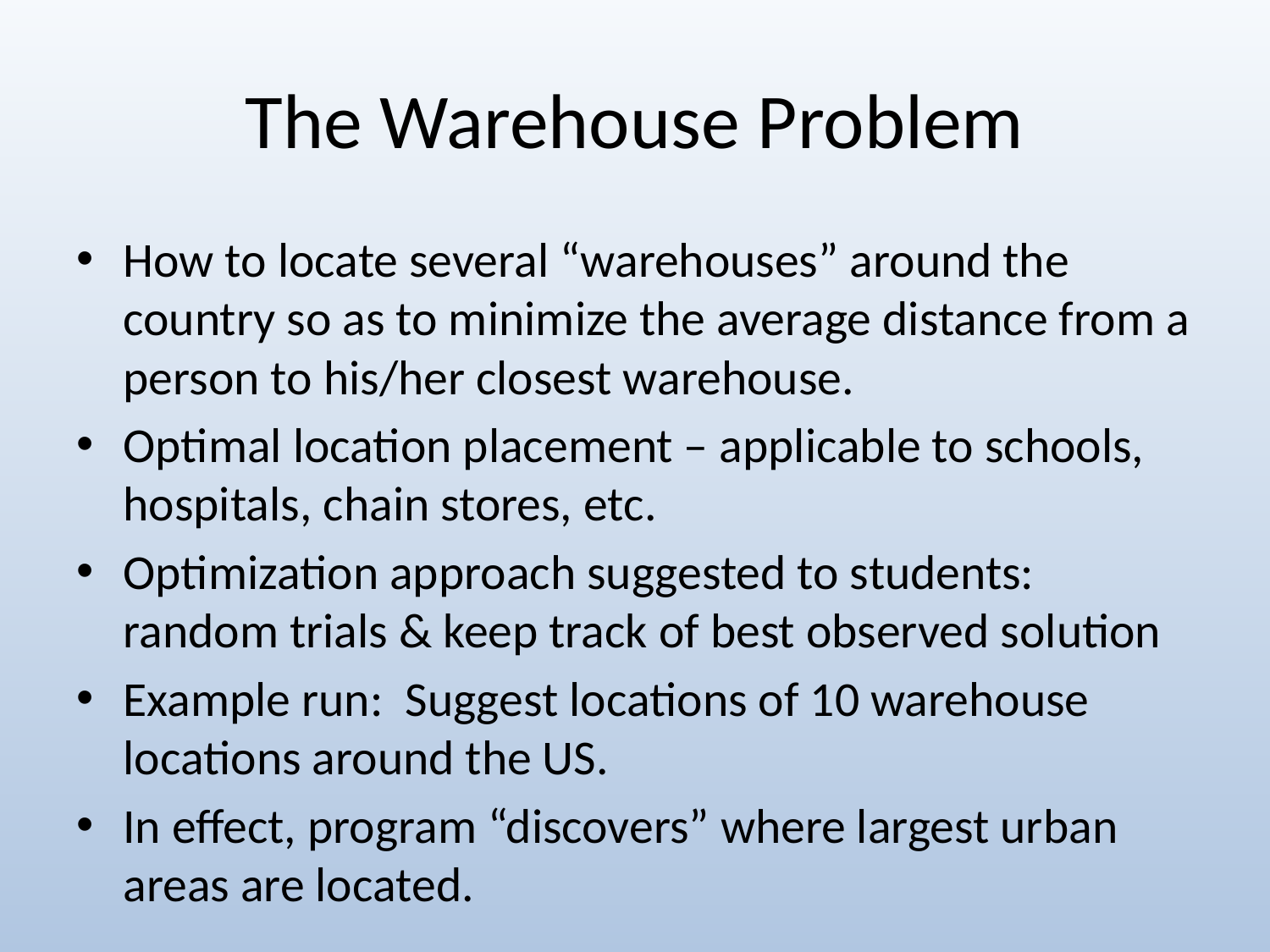

# The Warehouse Problem
How to locate several “warehouses” around the country so as to minimize the average distance from a person to his/her closest warehouse.
Optimal location placement – applicable to schools, hospitals, chain stores, etc.
Optimization approach suggested to students:  random trials & keep track of best observed solution
Example run:  Suggest locations of 10 warehouse locations around the US.
In effect, program “discovers” where largest urban areas are located.